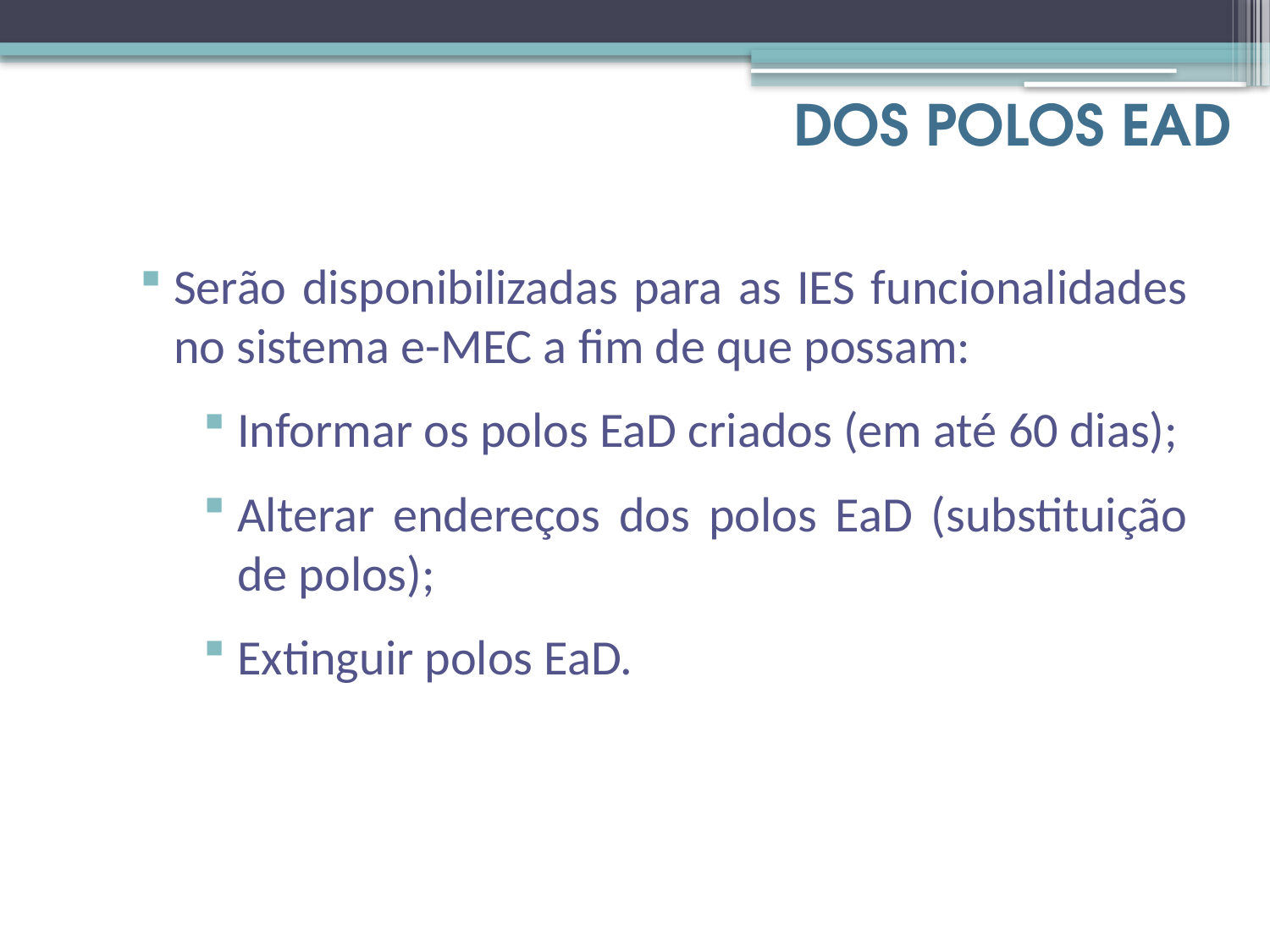

# Dos polos EaD

Serão disponibilizadas para as IES funcionalidades no sistema e-MEC a fim de que possam:
Informar os polos EaD criados (em até 60 dias);
Alterar endereços dos polos EaD (substituição de polos);
Extinguir polos EaD.